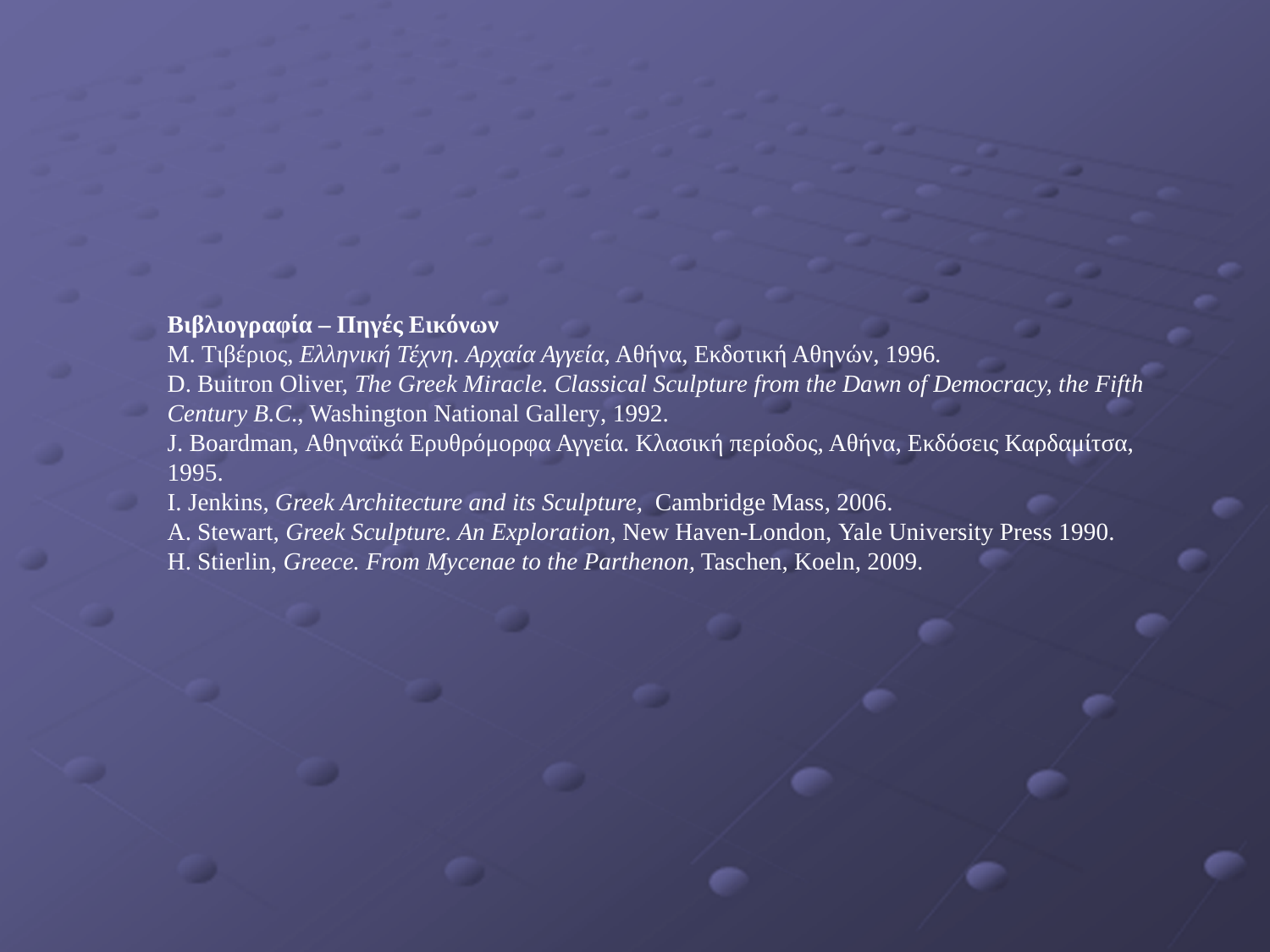

Βιβλιογραφία – Πηγές Εικόνων
Μ. Tιβέριος, Ελληνική Τέχνη. Αρχαία Αγγεία, Αθήνα, Εκδοτική Αθηνών, 1996.
D. Buitron Oliver, The Greek Miracle. Classical Sculpture from the Dawn of Democracy, the Fifth   Century B.C., Washington National Gallery, 1992.
J. Boardman, Αθηναϊκά Ερυθρόμορφα Αγγεία. Κλασική περίοδος, Αθήνα, Eκδόσεις Καρδαμίτσα, 1995.
I. Jenkins, Greek Architecture and its Sculpture,  Cambridge Mass, 2006.
A. Stewart, Greek Sculpture. An Exploration, New Haven-London, Yale University Press 1990.
H. Stierlin, Greece. From Mycenae to the Parthenon, Taschen, Koeln, 2009.